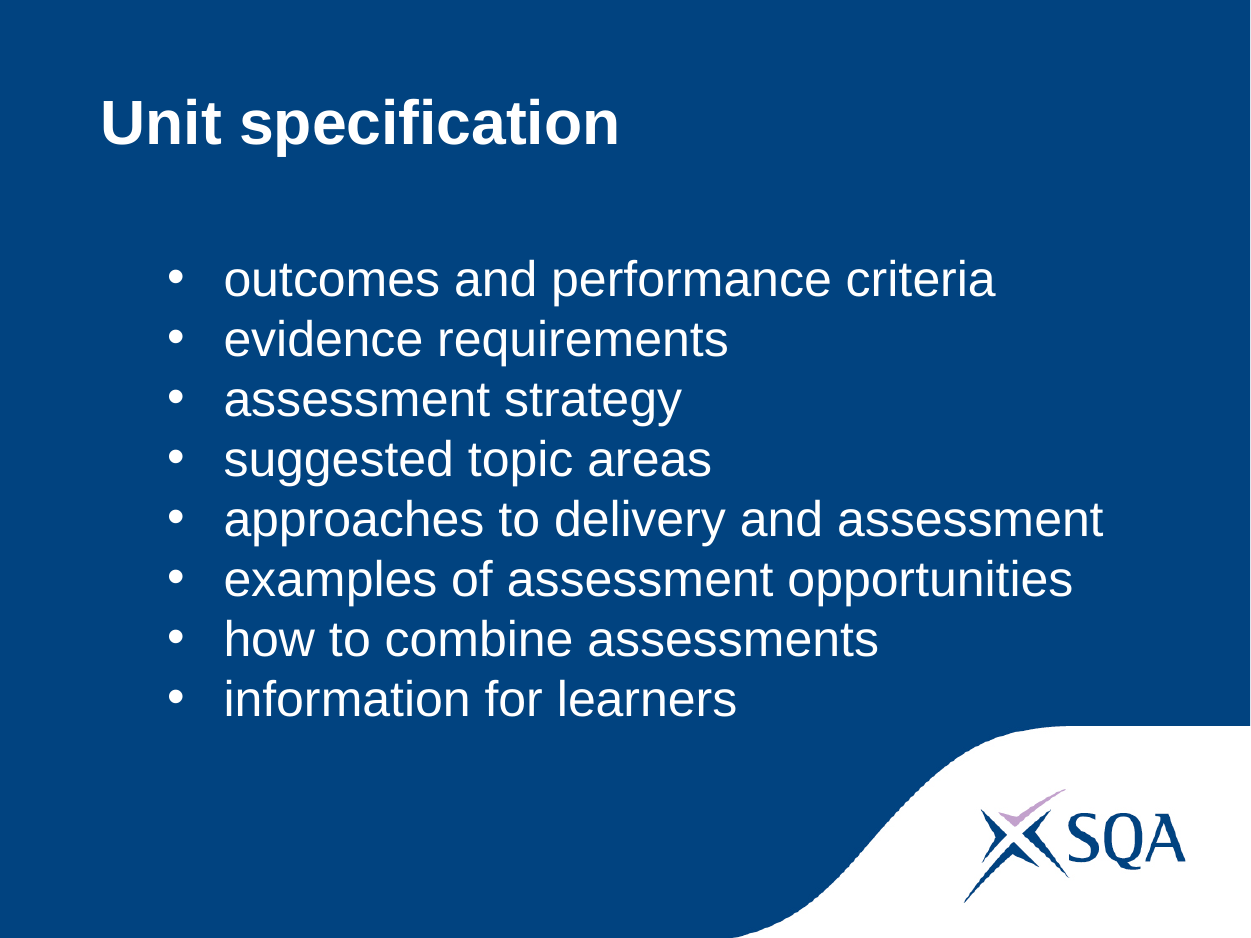

# Unit specification
outcomes and performance criteria
evidence requirements
assessment strategy
suggested topic areas
approaches to delivery and assessment
examples of assessment opportunities
how to combine assessments
information for learners